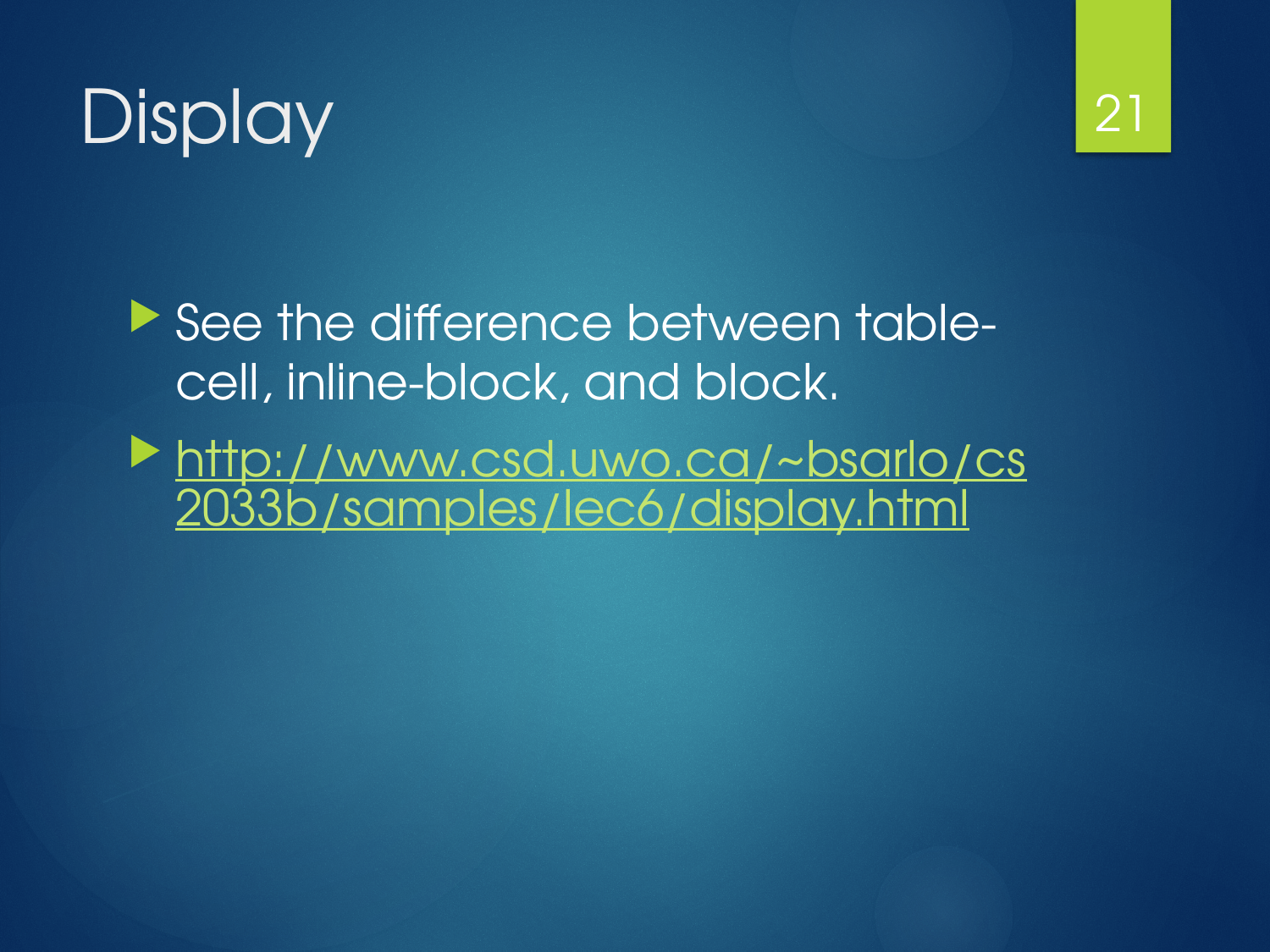

21
# Display
See the difference between table-cell, inline-block, and block.
http://www.csd.uwo.ca/~bsarlo/cs2033b/samples/lec6/display.html